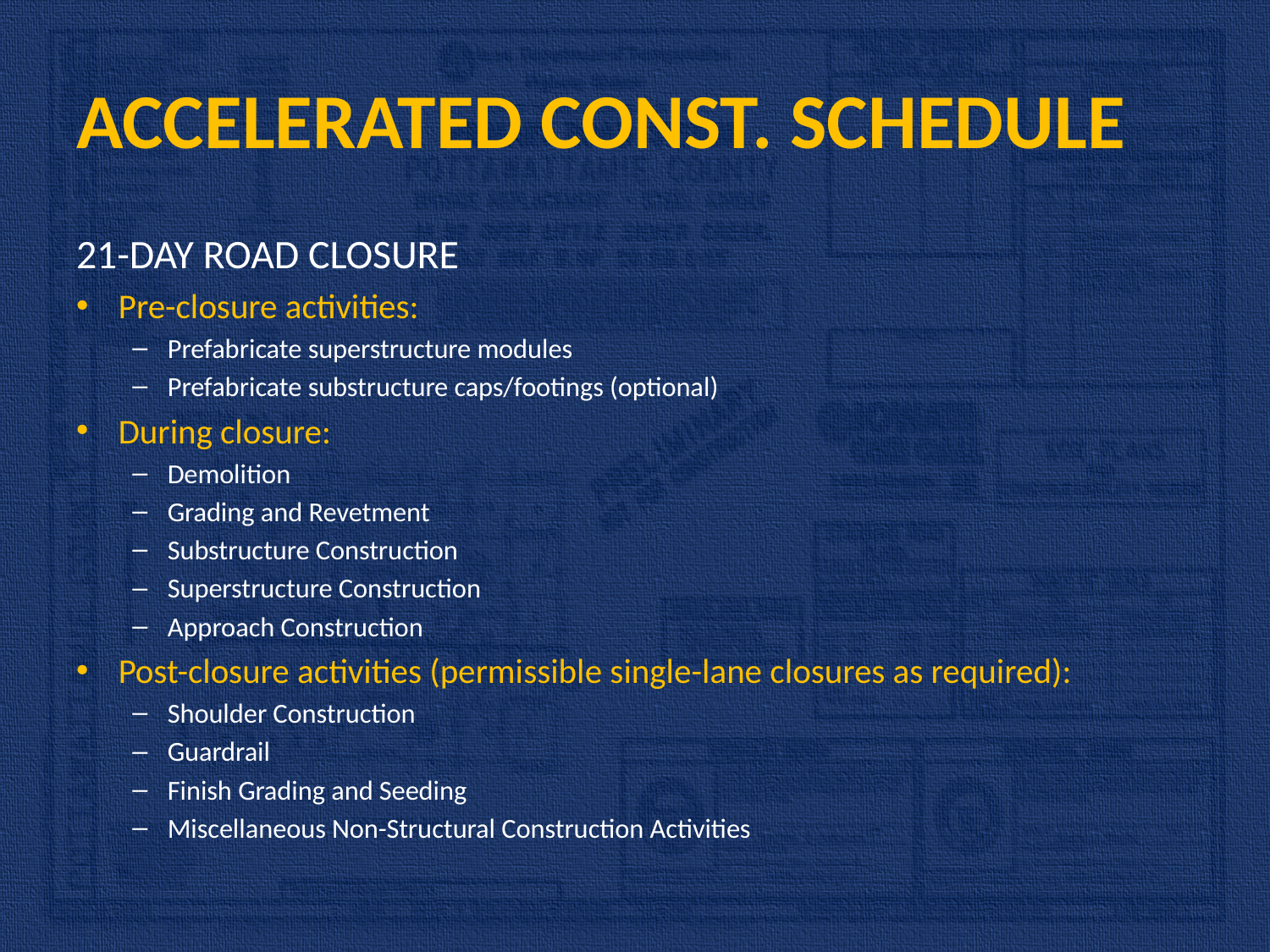

# ACCELERATED CONST. SCHEDULE
21-DAY ROAD CLOSURE
Pre-closure activities:
Prefabricate superstructure modules
Prefabricate substructure caps/footings (optional)
During closure:
Demolition
Grading and Revetment
Substructure Construction
Superstructure Construction
Approach Construction
Post-closure activities (permissible single-lane closures as required):
Shoulder Construction
Guardrail
Finish Grading and Seeding
Miscellaneous Non-Structural Construction Activities